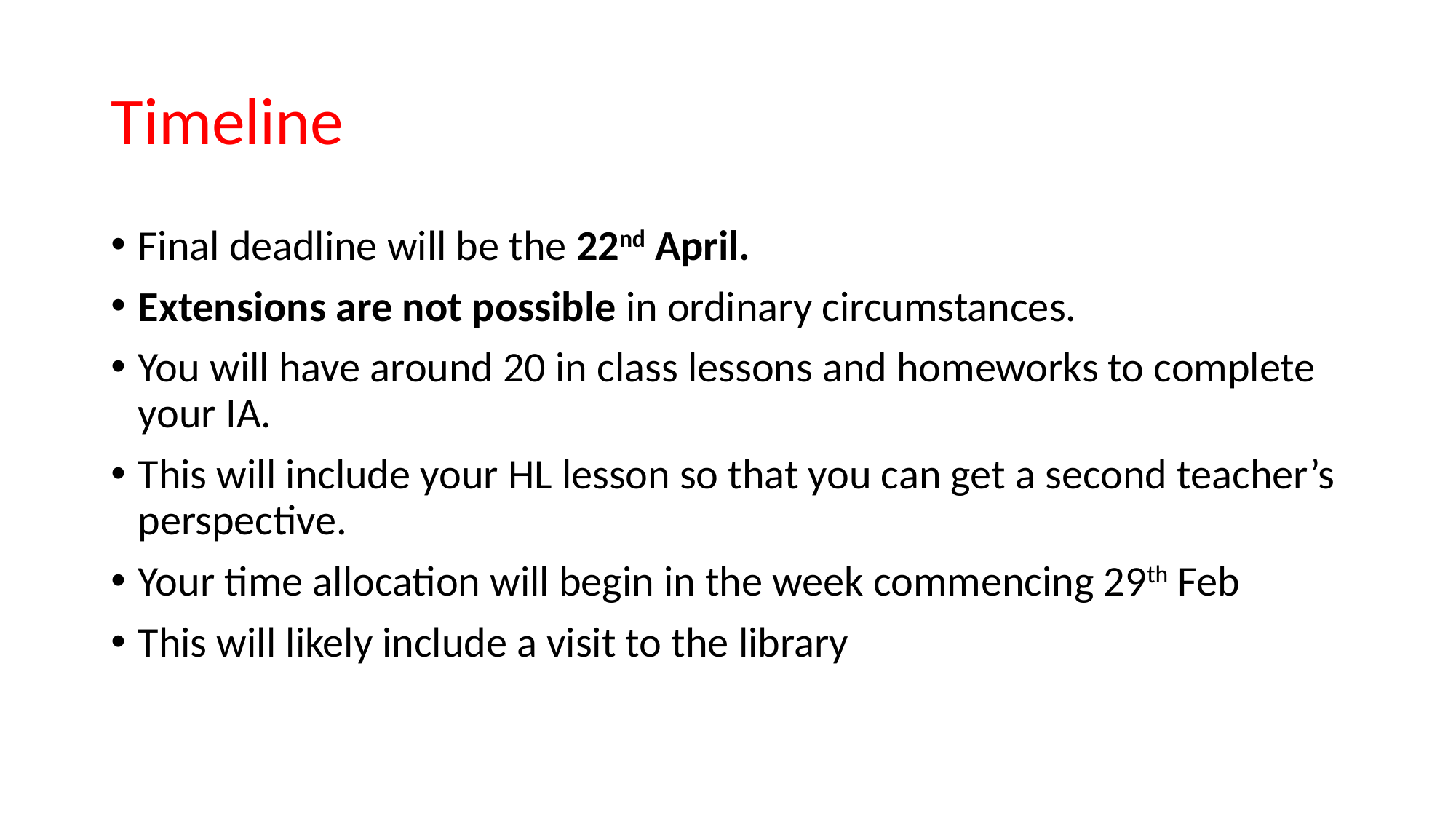

# Timeline
Final deadline will be the 22nd April.
Extensions are not possible in ordinary circumstances.
You will have around 20 in class lessons and homeworks to complete your IA.
This will include your HL lesson so that you can get a second teacher’s perspective.
Your time allocation will begin in the week commencing 29th Feb
This will likely include a visit to the library